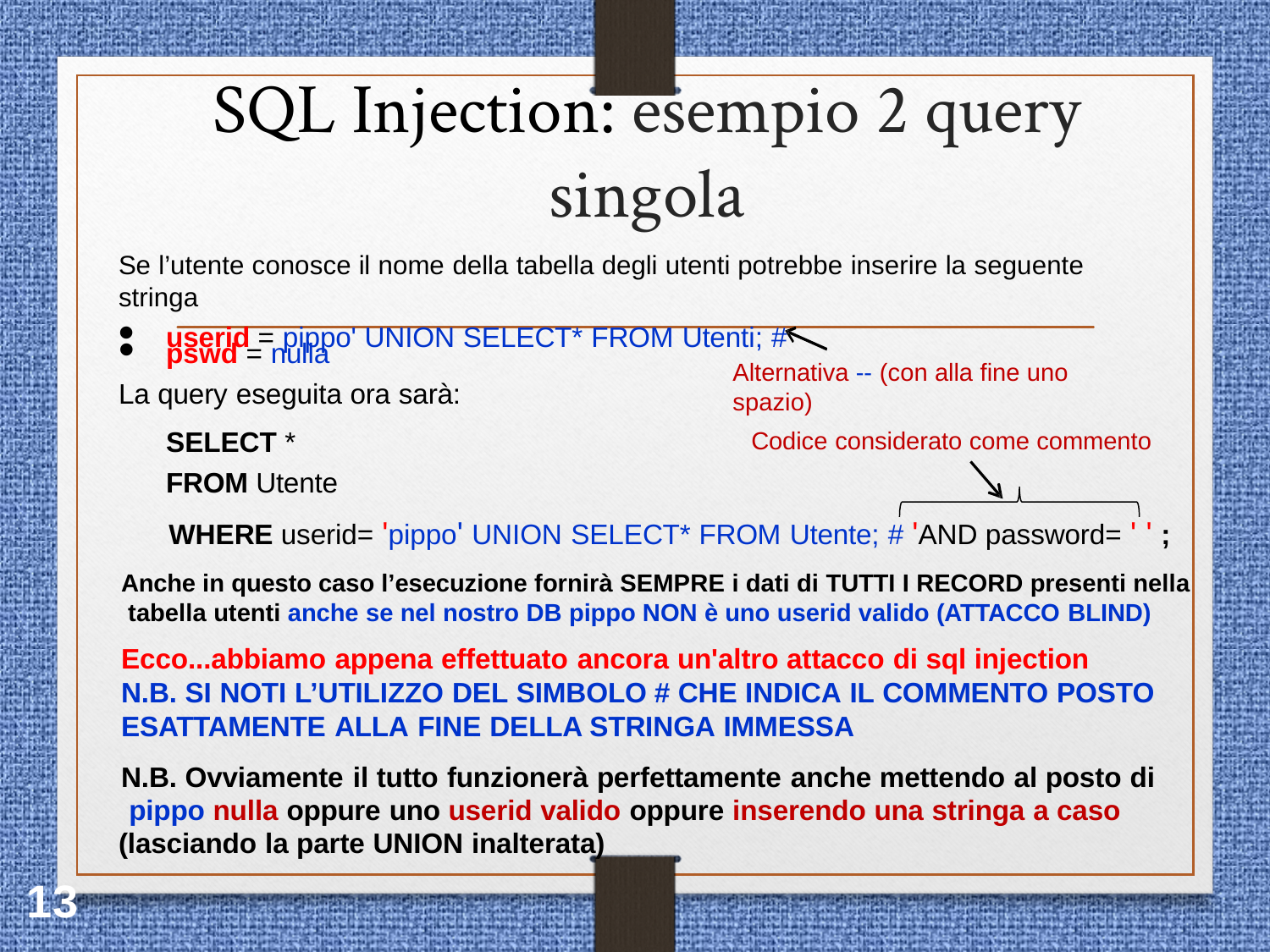

# SQL Injection: esempio 2 query singola
Se l’utente conosce il nome della tabella degli utenti potrebbe inserire la seguente stringa
userid = pippo' UNION SELECT* FROM Utenti; #

pswd = nulla
La query eseguita ora sarà:
SELECT *
FROM Utente
Alternativa -- (con alla fine uno spazio)
Codice considerato come commento

WHERE userid= 'pippo' UNION SELECT* FROM Utente; # 'AND password= ' ' ;
Anche in questo caso l’esecuzione fornirà SEMPRE i dati di TUTTI I RECORD presenti nella  tabella utenti anche se nel nostro DB pippo NON è uno userid valido (ATTACCO BLIND)
Ecco...abbiamo appena effettuato ancora un'altro attacco di sql injection
N.B. SI NOTI L’UTILIZZO DEL SIMBOLO # CHE INDICA IL COMMENTO POSTO
ESATTAMENTE ALLA FINE DELLA STRINGA IMMESSA
N.B. Ovviamente il tutto funzionerà perfettamente anche mettendo al posto di  pippo nulla oppure uno userid valido oppure inserendo una stringa a caso
(lasciando la parte UNION inalterata)
13